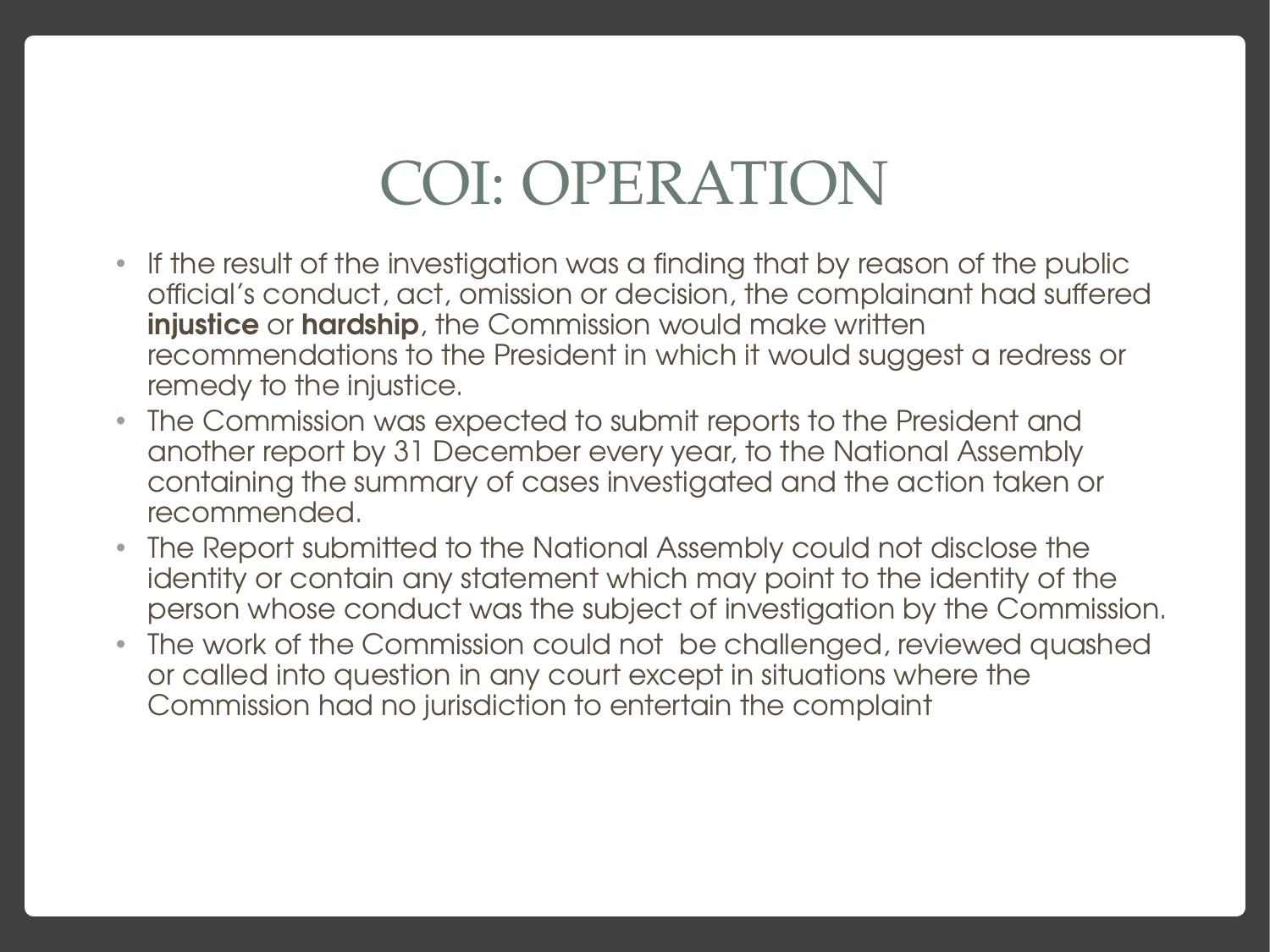

# COI: OPERATION
If the result of the investigation was a finding that by reason of the public official’s conduct, act, omission or decision, the complainant had suffered injustice or hardship, the Commission would make written recommendations to the President in which it would suggest a redress or remedy to the injustice.
The Commission was expected to submit reports to the President and another report by 31 December every year, to the National Assembly containing the summary of cases investigated and the action taken or recommended.
The Report submitted to the National Assembly could not disclose the identity or contain any statement which may point to the identity of the person whose conduct was the subject of investigation by the Commission.
The work of the Commission could not  be challenged, reviewed quashed or called into question in any court except in situations where the Commission had no jurisdiction to entertain the complaint